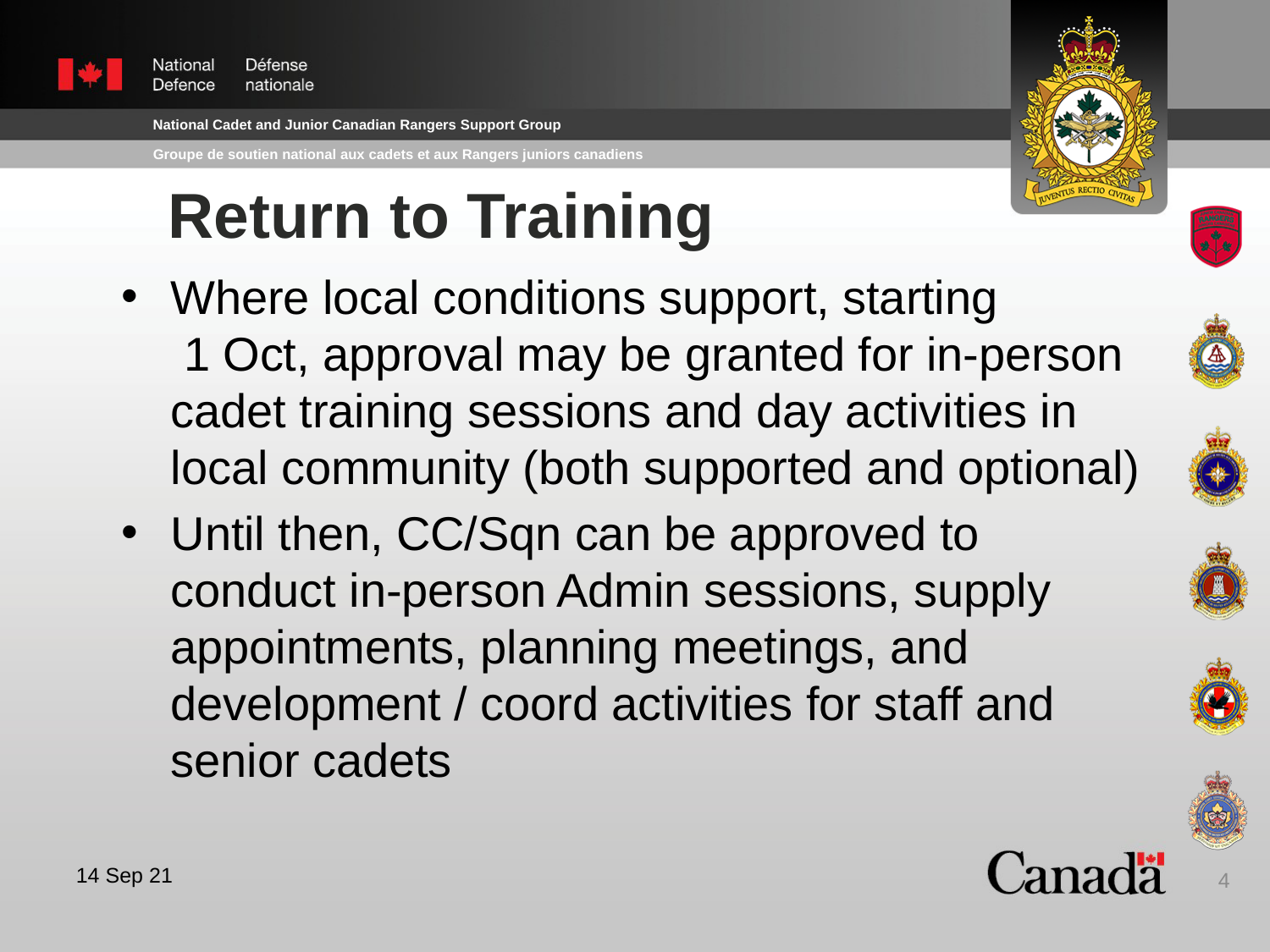

# Return to Training
Where local conditions support, starting             1 Oct, approval may be granted for in-person cadet training sessions and day activities in local community (both supported and optional)
Until then, CC/Sqn can be approved to conduct in-person Admin sessions, supply appointments, planning meetings, and development / coord activities for staff and senior cadets
4
14 Sep 21